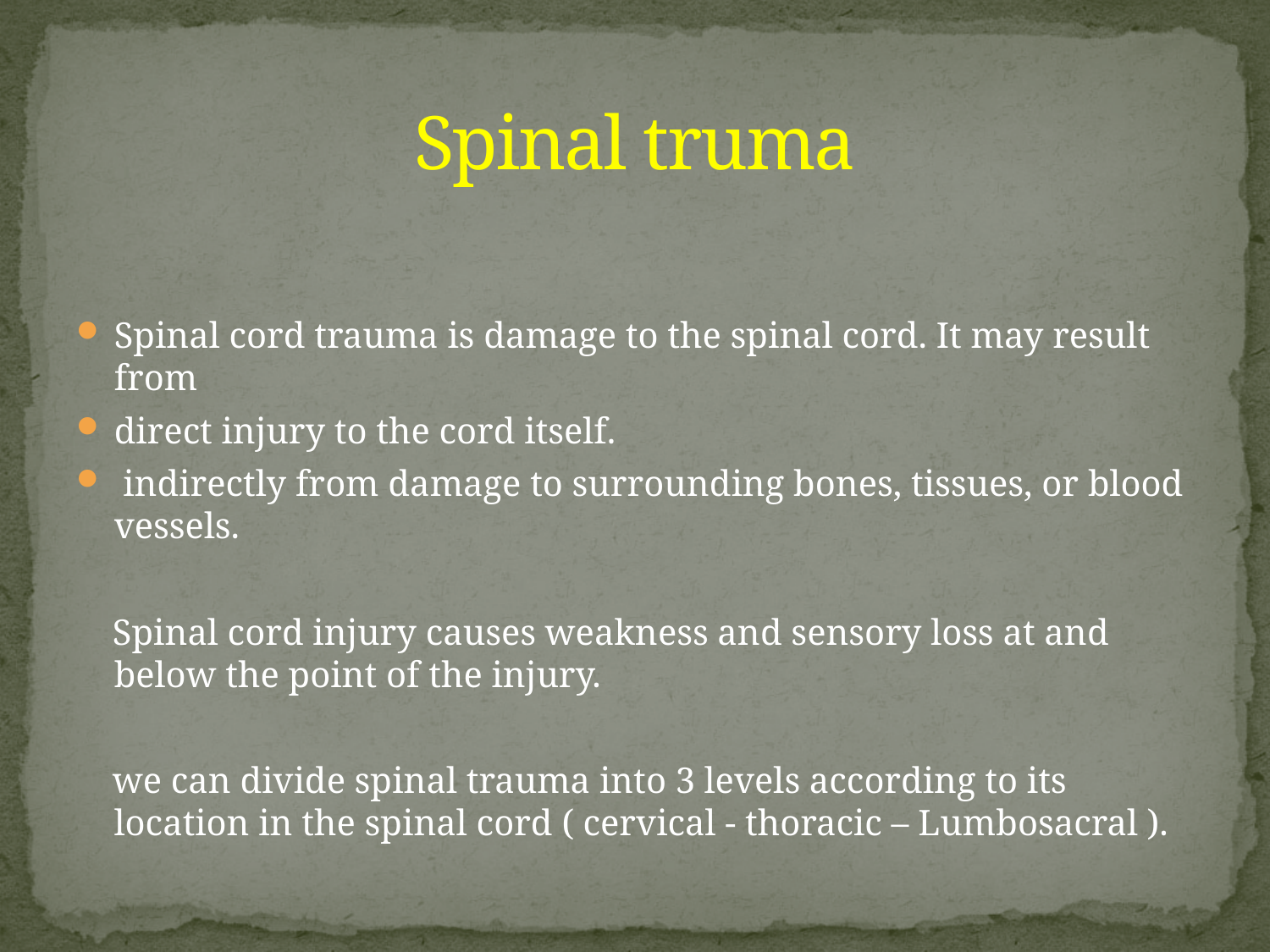

# Spinal truma

Spinal cord trauma is damage to the spinal cord. It may result from
direct injury to the cord itself.
 indirectly from damage to surrounding bones, tissues, or blood vessels.

    Spinal cord injury causes weakness and sensory loss at and below the point of the injury.

    we can divide spinal trauma into 3 levels according to its location in the spinal cord ( cervical - thoracic – Lumbosacral ).